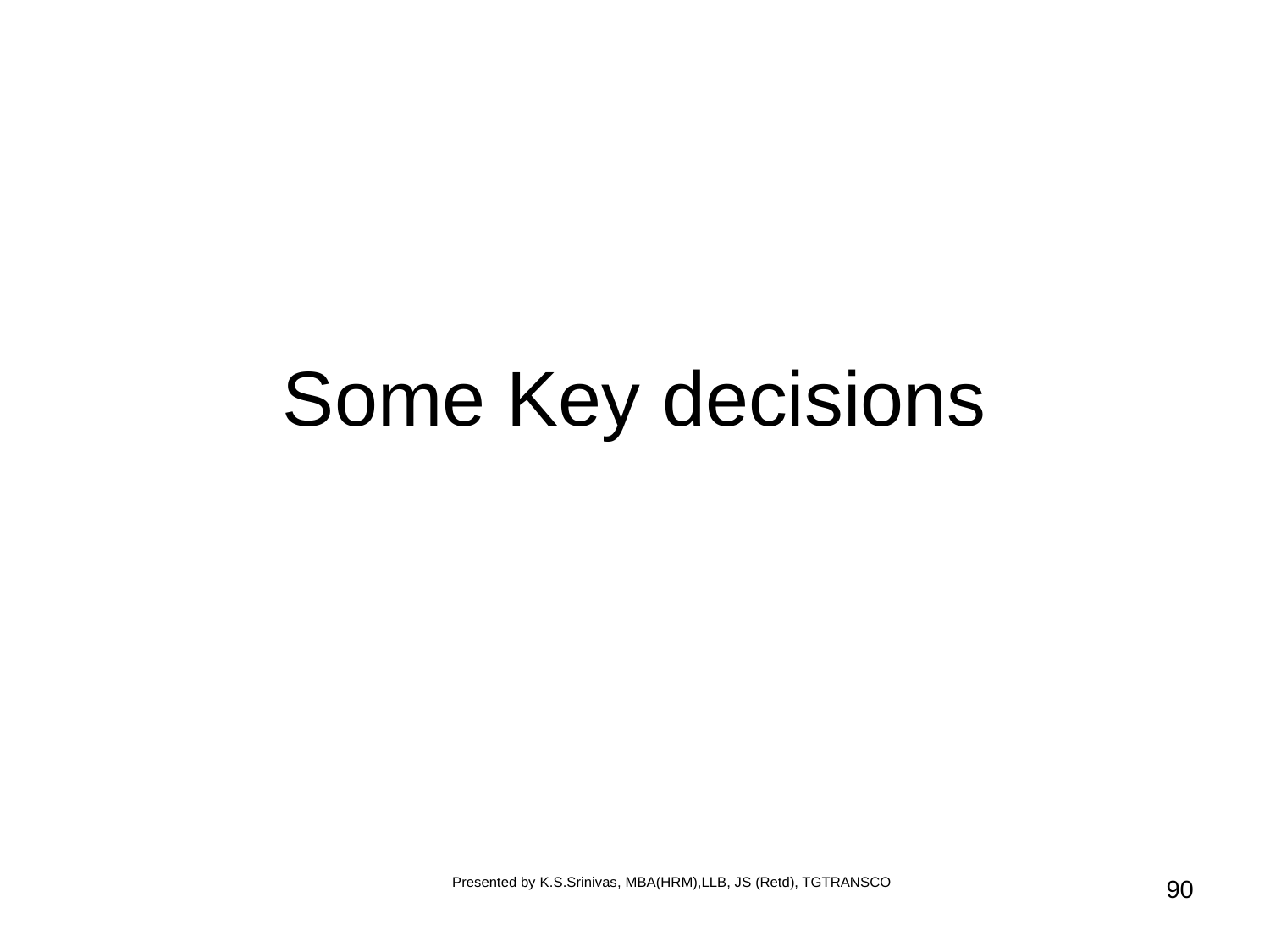

# Some Key decisions
Presented by K.S.Srinivas, MBA(HRM),LLB, JS (Retd), TGTRANSCO
90